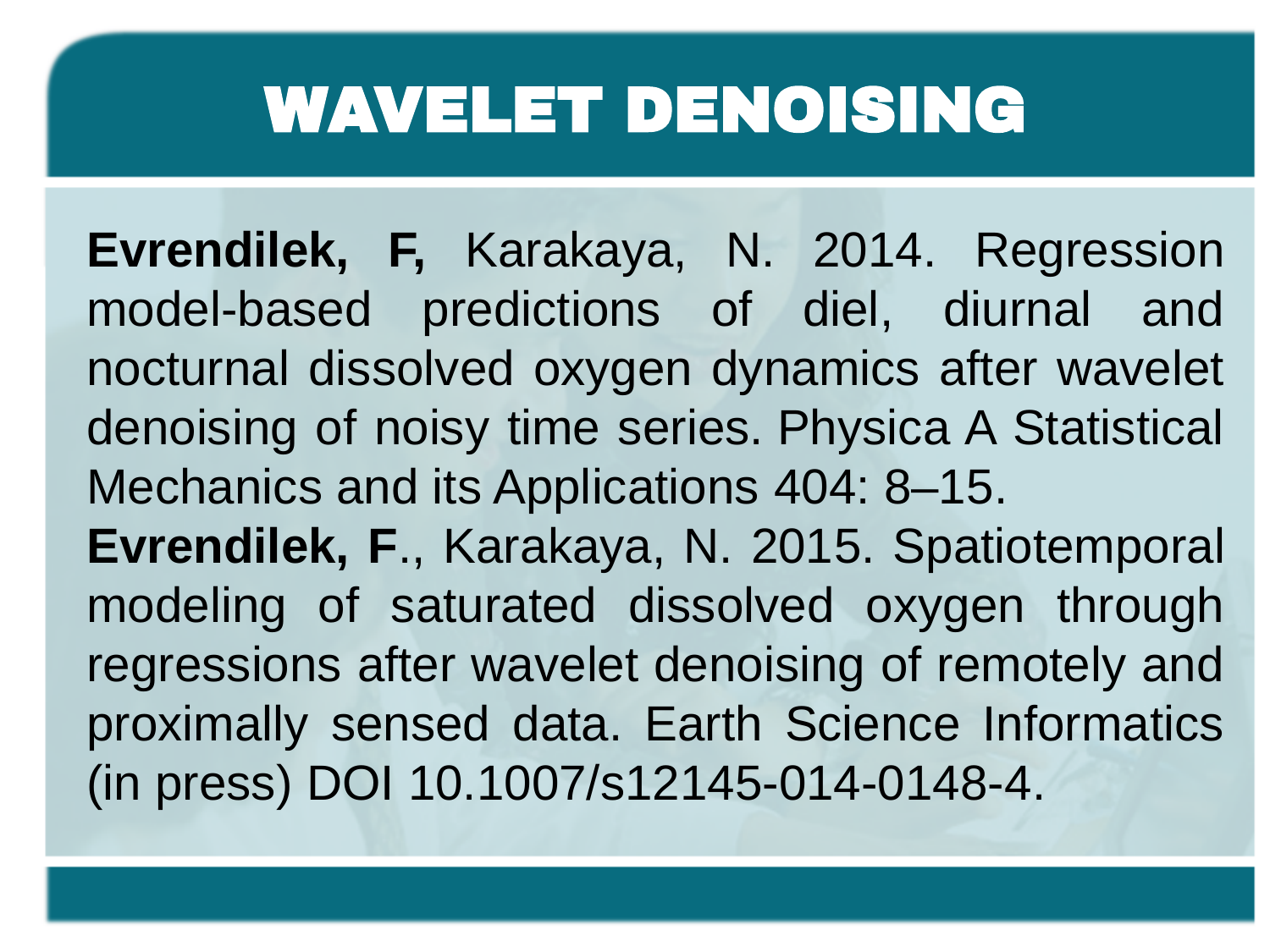

# Wavelet denoising
Evrendilek, F, Karakaya, N. 2014. Regression model-based predictions of diel, diurnal and nocturnal dissolved oxygen dynamics after wavelet denoising of noisy time series. Physica A Statistical Mechanics and its Applications 404: 8–15.
Evrendilek, F., Karakaya, N. 2015. Spatiotemporal modeling of saturated dissolved oxygen through regressions after wavelet denoising of remotely and proximally sensed data. Earth Science Informatics (in press) DOI 10.1007/s12145-014-0148-4.